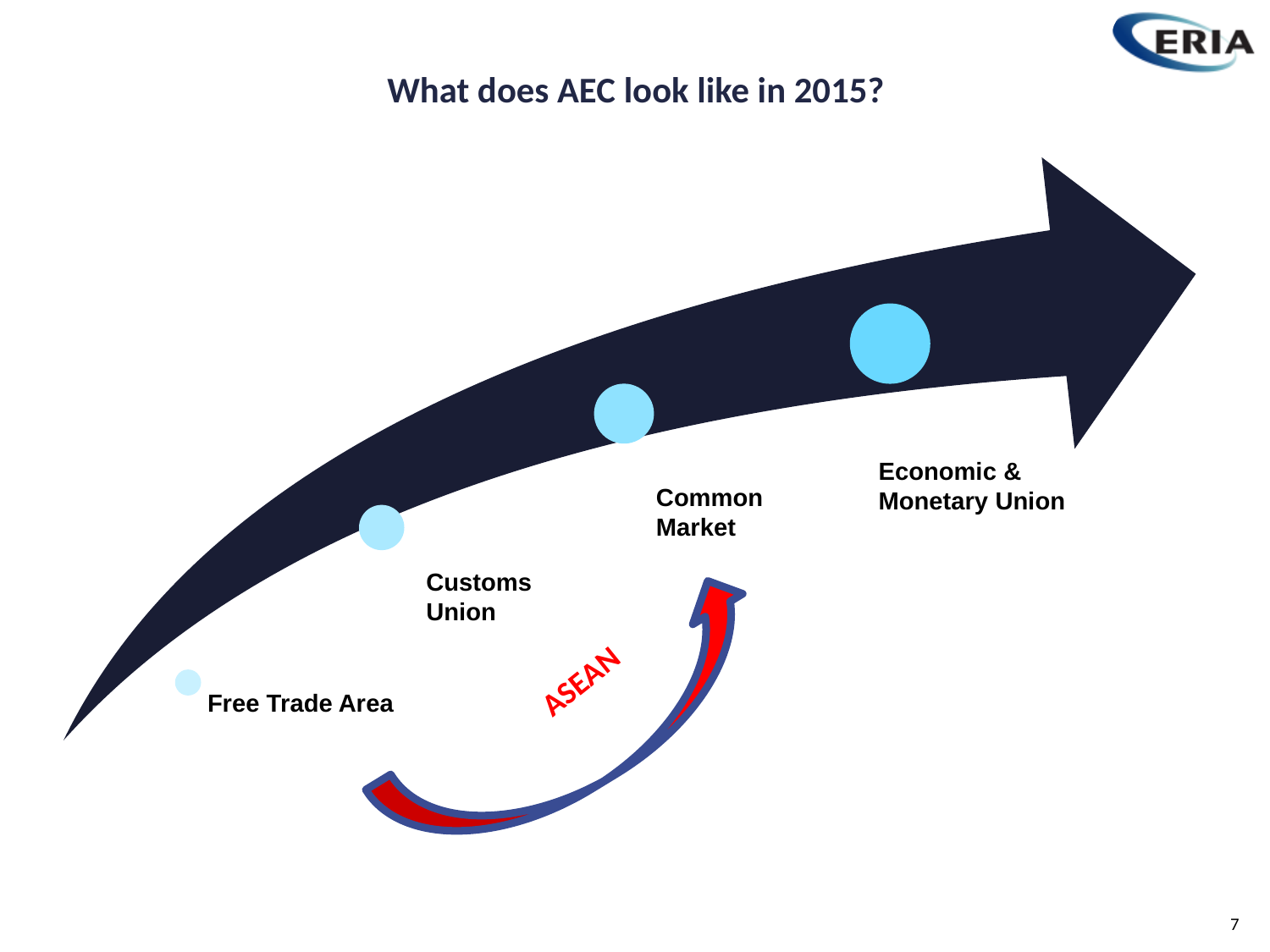

# What does AEC look like in 2015?
Free Trade Area

Customs Union

Common Market
Economic & Monetary Union

ASEAN

7